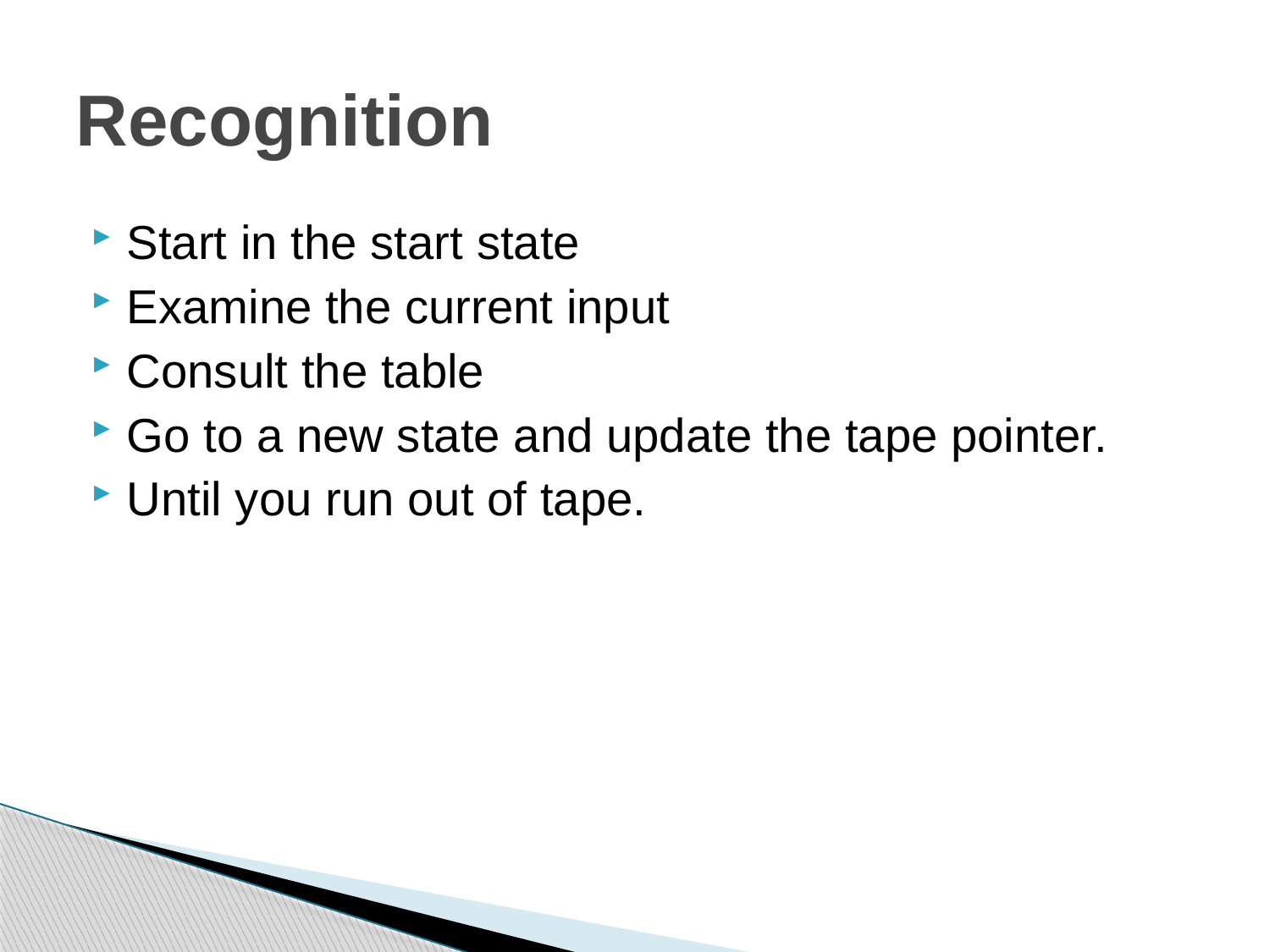

# Recognition
Start in the start state
Examine the current input
Consult the table
Go to a new state and update the tape pointer.
Until you run out of tape.